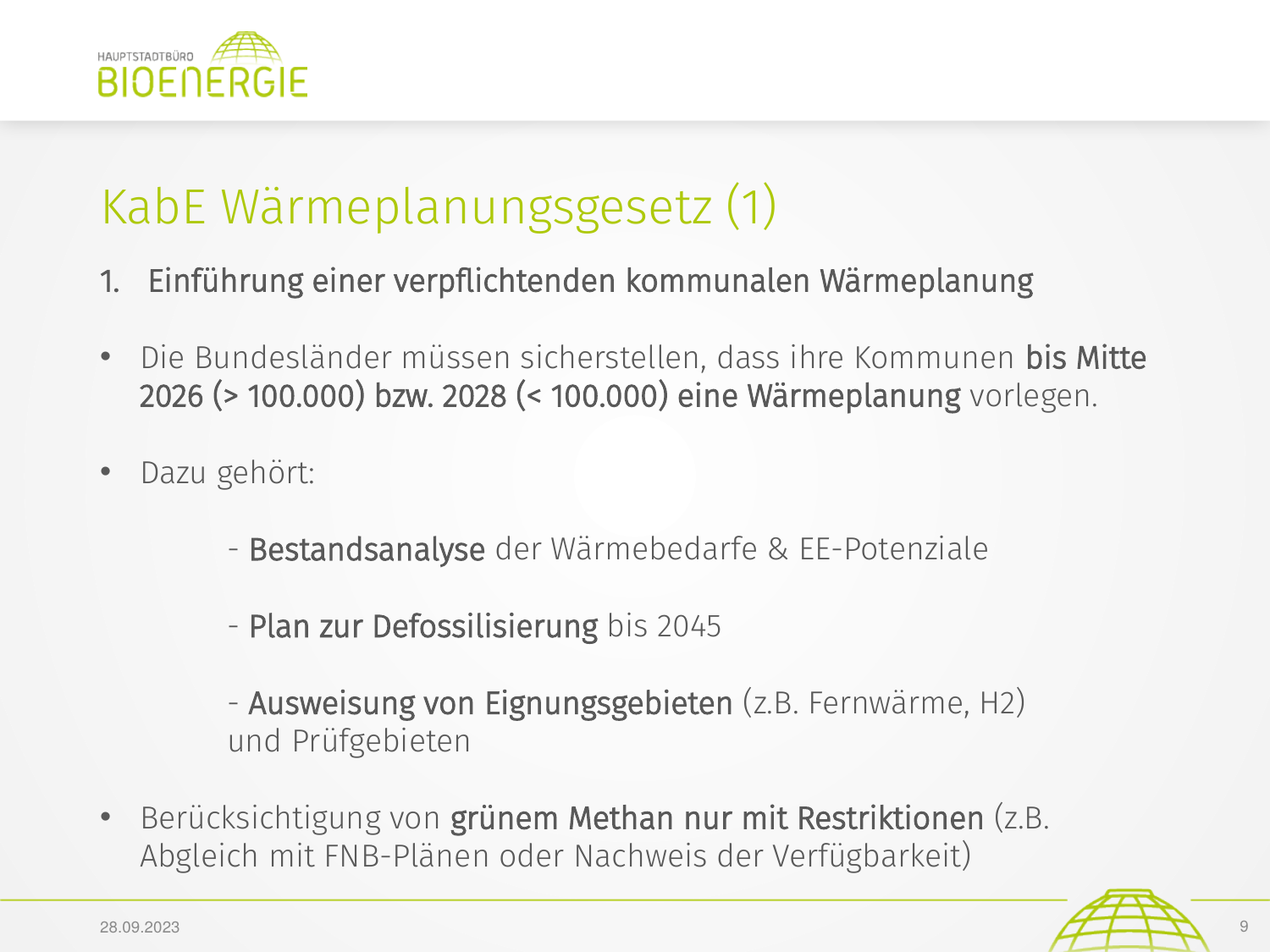

# KabE Wärmeplanungsgesetz (1)
Einführung einer verpflichtenden kommunalen Wärmeplanung
Die Bundesländer müssen sicherstellen, dass ihre Kommunen bis Mitte 2026 (> 100.000) bzw. 2028 (< 100.000) eine Wärmeplanung vorlegen.
Dazu gehört:
	- Bestandsanalyse der Wärmebedarfe & EE-Potenziale
	- Plan zur Defossilisierung bis 2045
	- Ausweisung von Eignungsgebieten (z.B. Fernwärme, H2) 		und Prüfgebieten
Berücksichtigung von grünem Methan nur mit Restriktionen (z.B. Abgleich mit FNB-Plänen oder Nachweis der Verfügbarkeit)

28.09.2023
9